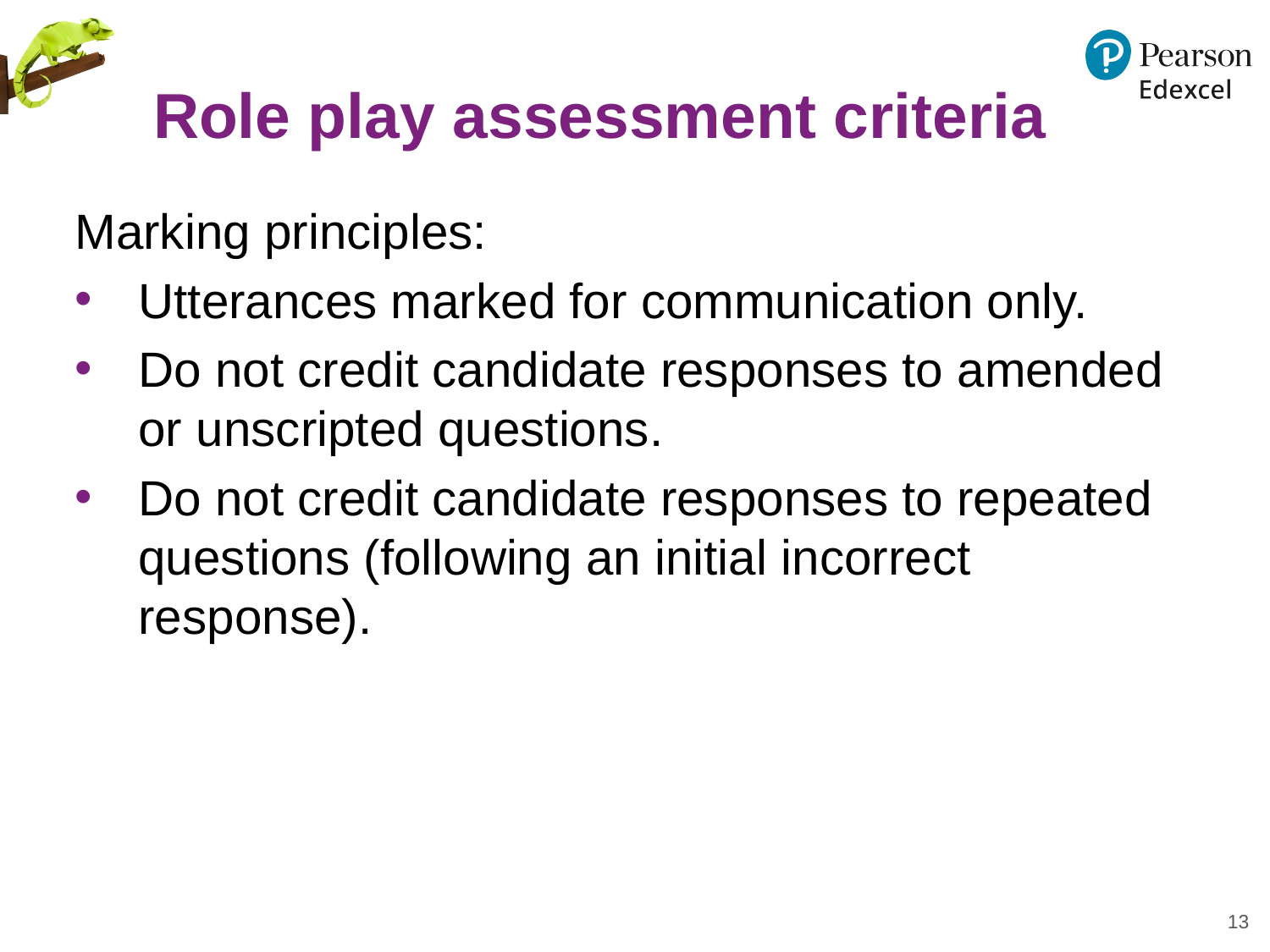

# Role play assessment criteria
Marking principles:
Utterances marked for communication only.
Do not credit candidate responses to amended or unscripted questions.
Do not credit candidate responses to repeated questions (following an initial incorrect response).